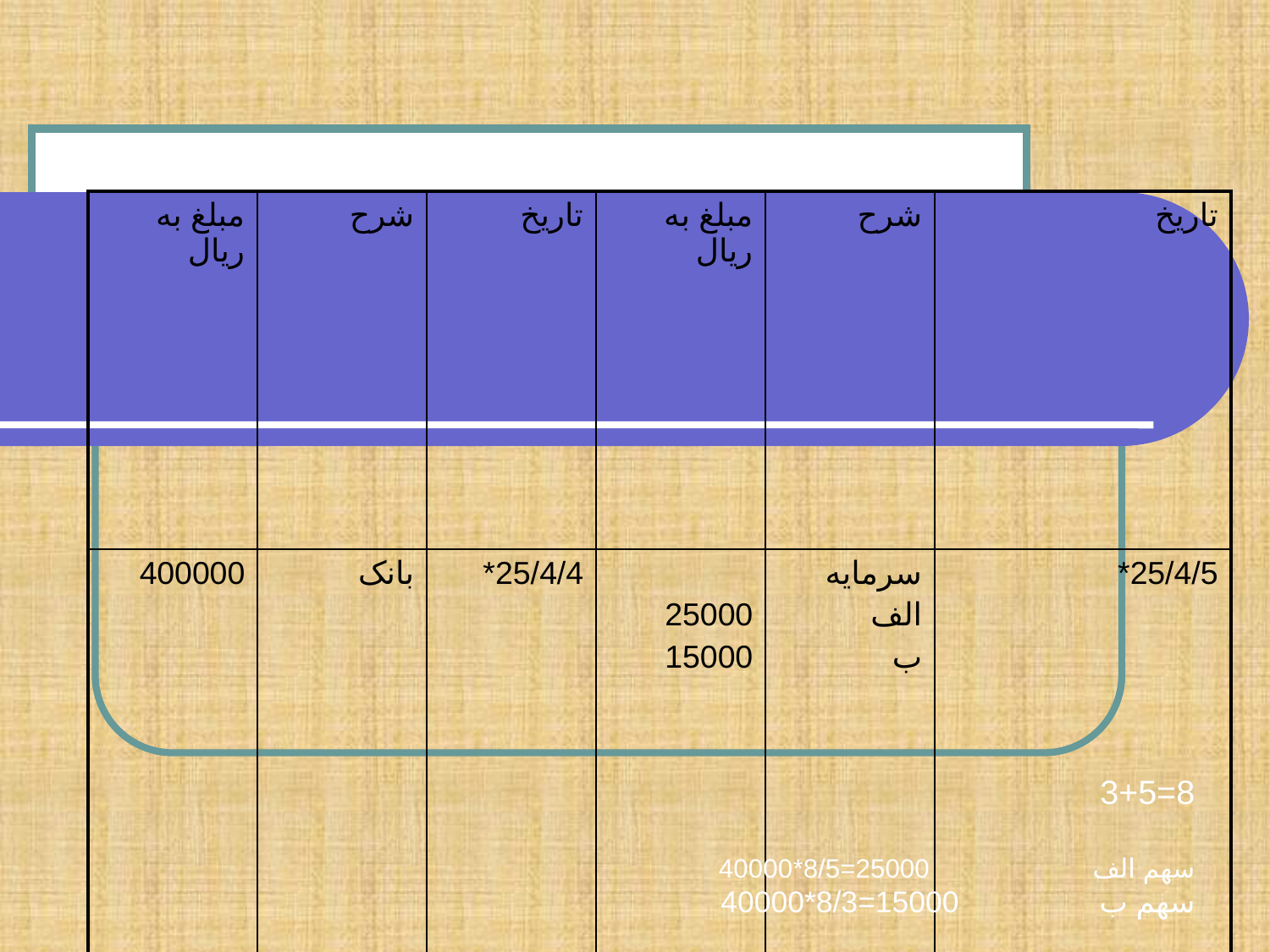

حساب بیمه عمر مشترک
| مبلغ به ریال | شرح | تاریخ | مبلغ به ریال | شرح | تاریخ |
| --- | --- | --- | --- | --- | --- |
| 400000 | بانک | 25/4/4\* | 25000 15000 | سرمایه الف ب | 25/4/5\* |
8=3+5
سهم الف                      25000=8/5*40000
سهم ب                 15000=8/3*40000